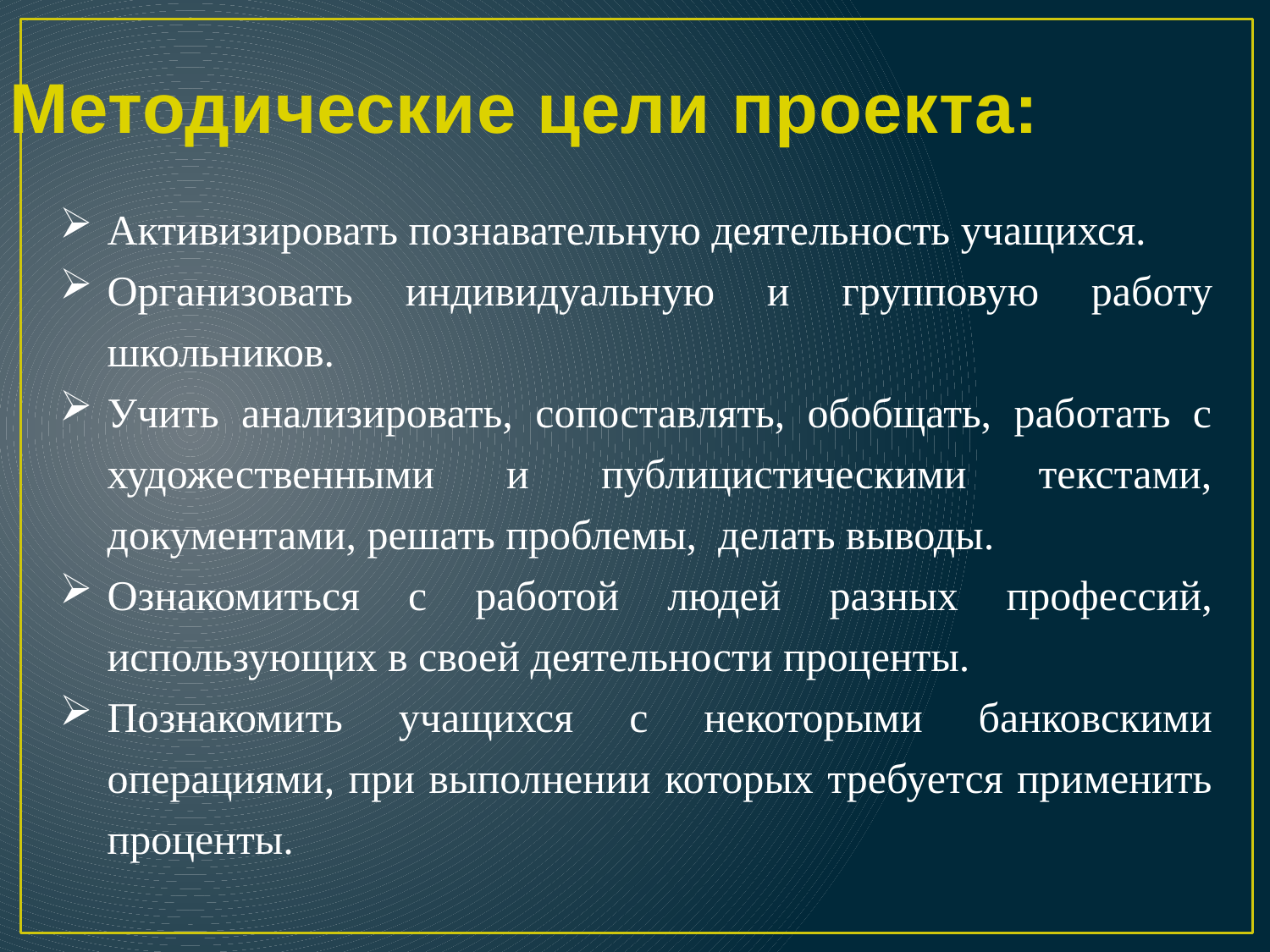

Методические цели проекта:
Активизировать познавательную деятельность учащихся.
Организовать индивидуальную и групповую работу школьников.
Учить анализировать, сопоставлять, обобщать, работать с художественными и публицистическими текстами, документами, решать проблемы,  делать выводы.
Ознакомиться с работой людей разных профессий, использующих в своей деятельности проценты.
Познакомить учащихся с некоторыми банковскими операциями, при выполнении которых требуется применить проценты.